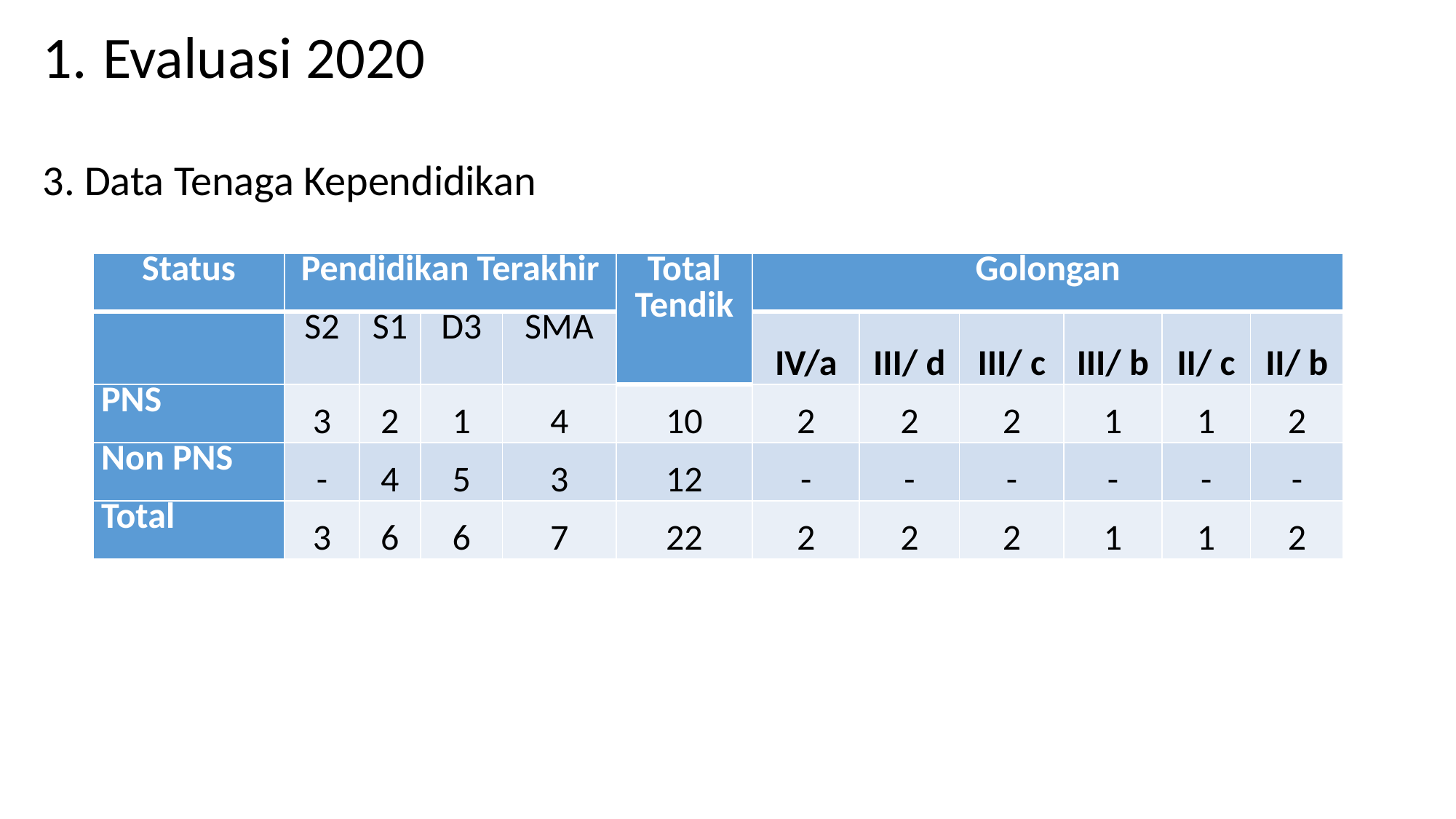

# Evaluasi 2020

3. Data Tenaga Kependidikan
| Status | Pendidikan Terakhir |  |  |  | Total Tendik | Golongan |  |  |  |  |  |
| --- | --- | --- | --- | --- | --- | --- | --- | --- | --- | --- | --- |
|  | S2 | S1 | D3 | SMA |  | IV/a | III/ d | III/ c | III/ b | II/ c | II/ b |
| PNS | 3 | 2 | 1 | 4 | 10 | 2 | 2 | 2 | 1 | 1 | 2 |
| Non PNS | - | 4 | 5 | 3 | 12 | - | - | - | - | - | - |
| Total | 3 | 6 | 6 | 7 | 22 | 2 | 2 | 2 | 1 | 1 | 2 |